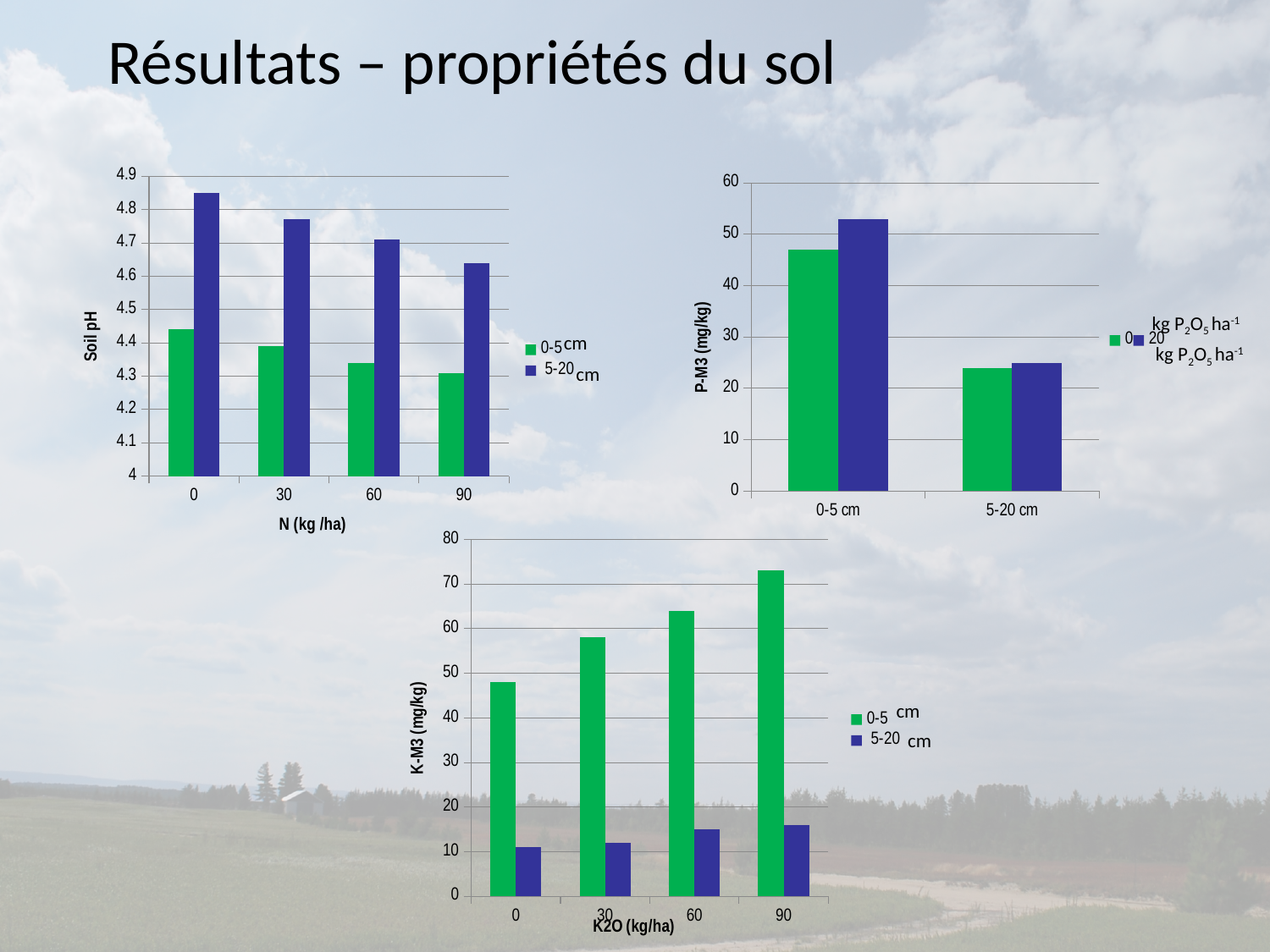

# Résultats – propriétés du sol

### Chart

| Category | 0 | 20 |
|---|---|---|
| 0-5 cm | 47.0 | 53.0 |
| 5-20 cm | 24.0 | 25.0 |

### Chart

| Category | 0-5 |  5-20 |
|---|---|---|
| 0 | 4.44 | 4.85 |
| 30 | 4.39 | 4.77 |
| 60 | 4.34 | 4.71 |
| 90 | 4.31 | 4.64 |
kg P2O5 ha-1
cm
kg P2O5 ha-1
cm

### Chart

| Category | 0-5  |  5-20 |
|---|---|---|
| 0 | 48.0 | 11.0 |
| 30 | 58.0 | 12.0 |
| 60 | 64.0 | 15.0 |
| 90 | 73.0 | 16.0 |
cm
cm